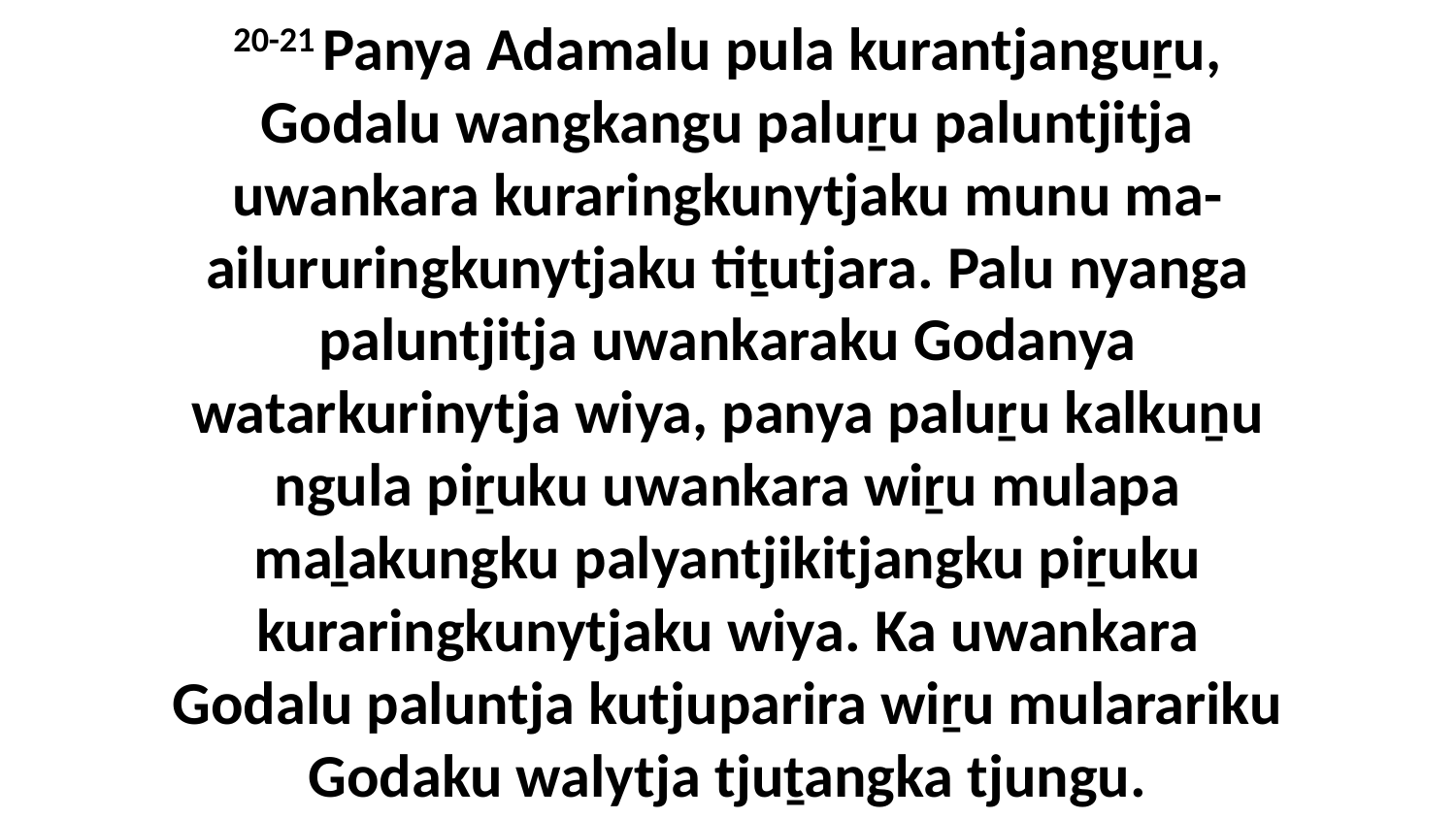

20-21 Panya Adamalu pula kurantjanguṟu, Godalu wangkangu paluṟu paluntjitja uwankara kuraringkunytjaku munu ma-ailururingkunytjaku tiṯutjara. Palu nyanga paluntjitja uwankaraku Godanya watarkurinytja wiya, panya paluṟu kalkuṉu ngula piṟuku uwankara wiṟu mulapa maḻakungku palyantjikitjangku piṟuku kuraringkunytjaku wiya. Ka uwankara Godalu paluntja kutjuparira wiṟu mularariku Godaku walytja tjuṯangka tjungu.